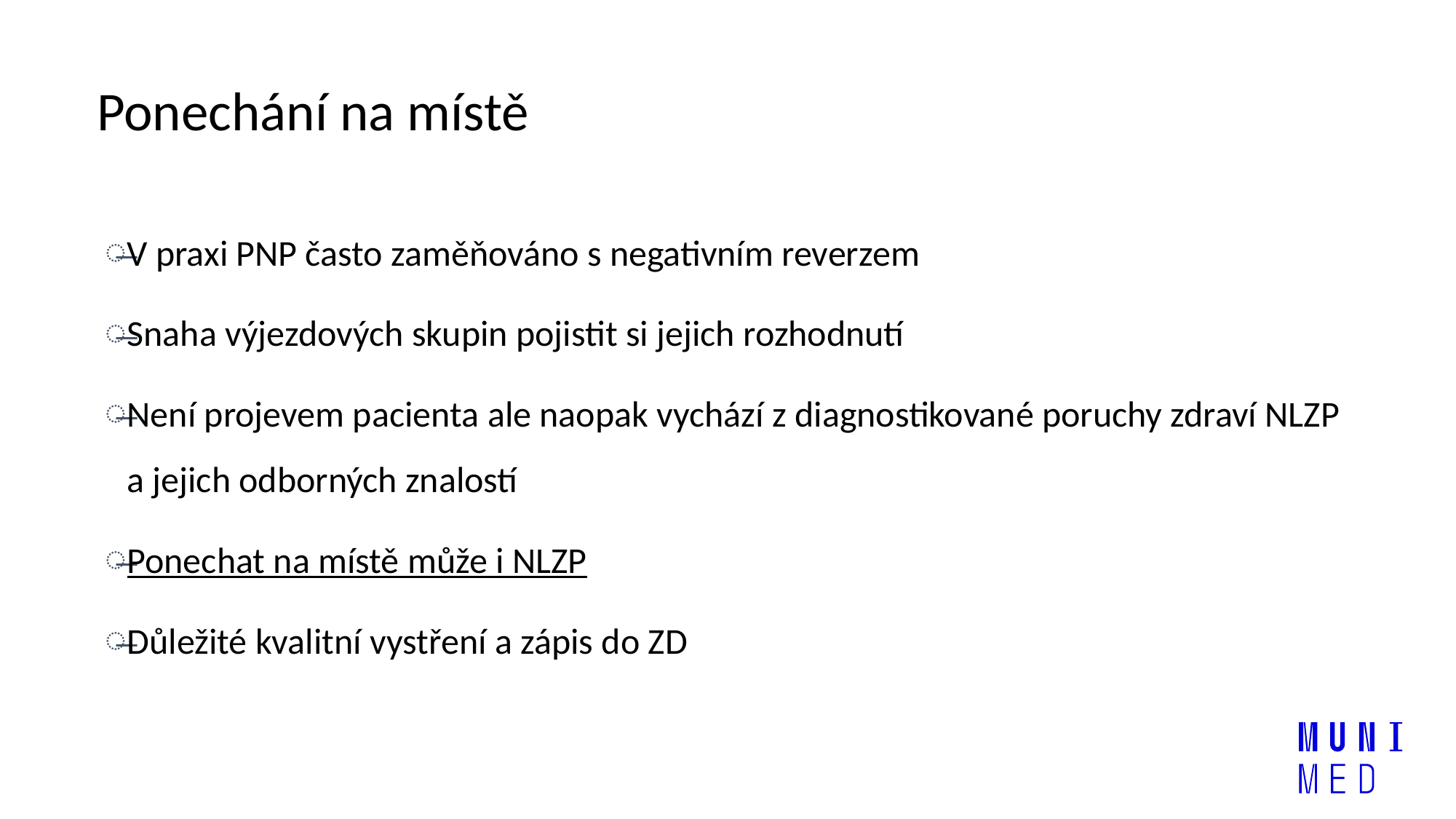

# Ponechání na místě

V praxi PNP často zaměňováno s negativním reverzem
Snaha výjezdových skupin pojistit si jejich rozhodnutí
Není projevem pacienta ale naopak vychází z diagnostikované poruchy zdraví NLZP a jejich odborných znalostí
Ponechat na místě může i NLZP
Důležité kvalitní vystření a zápis do ZD